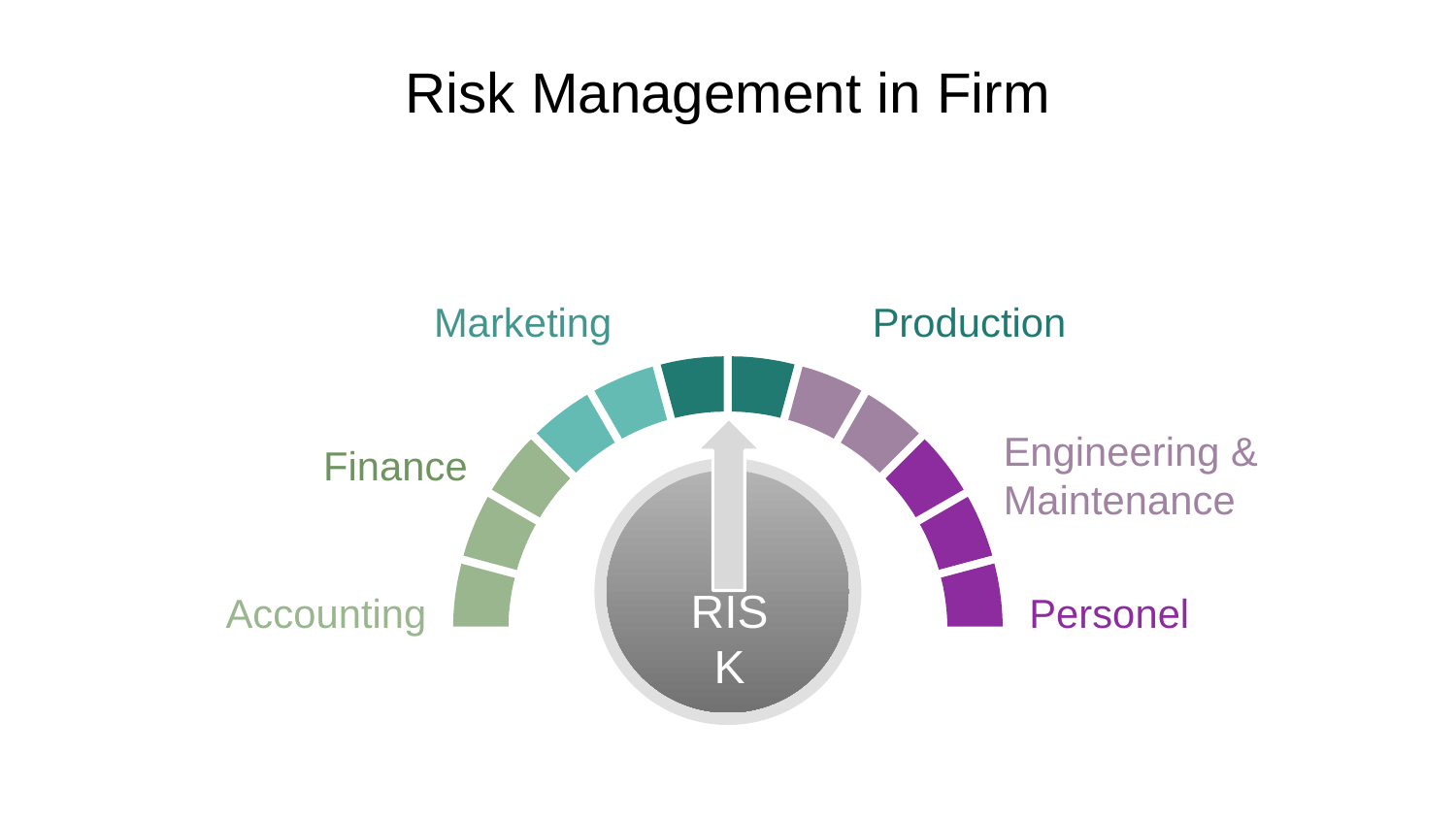

# Risk Management in Firm
Production
Marketing

Finance
Engineering & Maintenance

Accounting
Personel
RISK